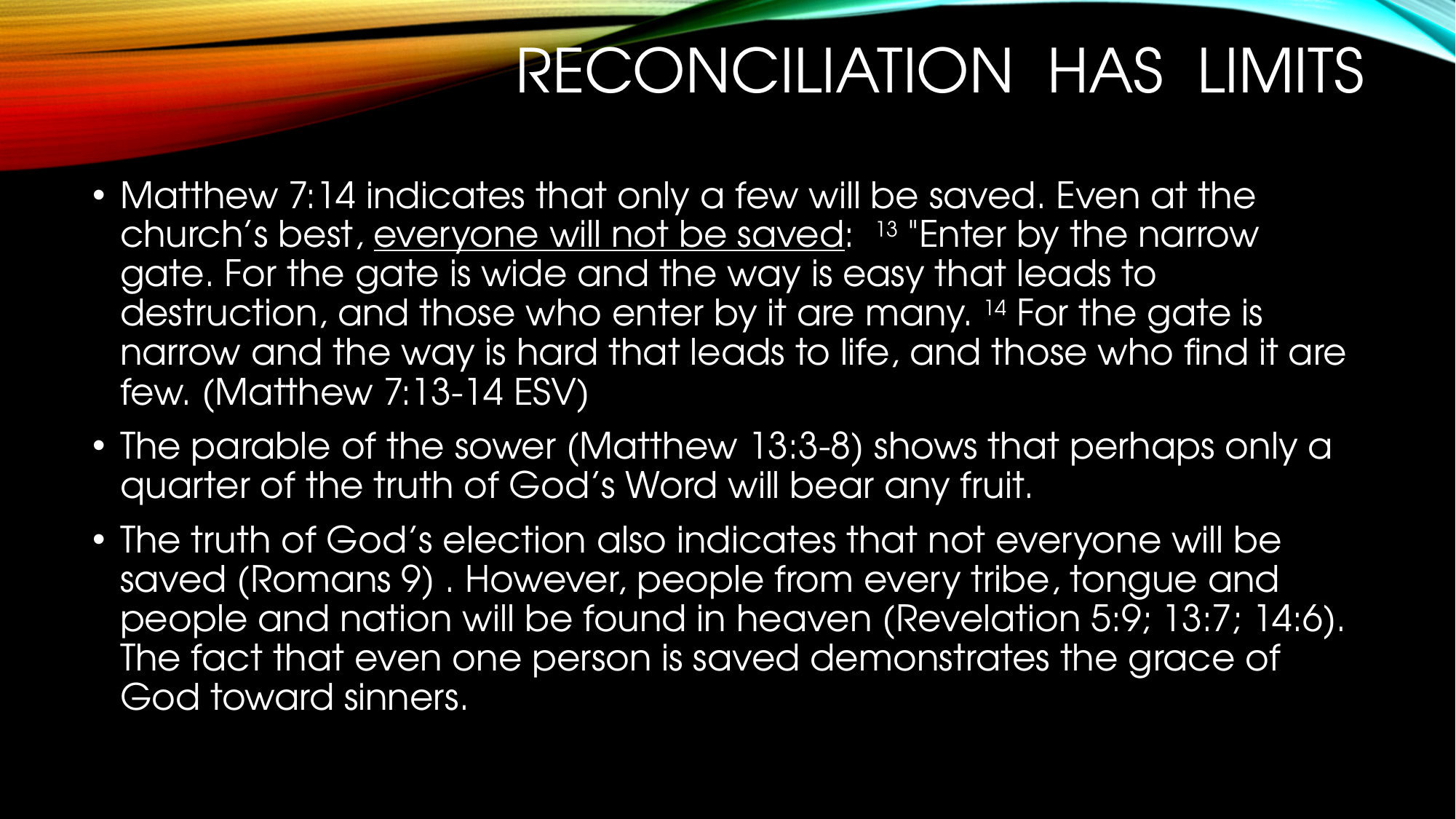

# Reconciliation  has  limits
Matthew 7:14 indicates that only a few will be saved. Even at the church’s best, everyone will not be saved:  13 "Enter by the narrow gate. For the gate is wide and the way is easy that leads to destruction, and those who enter by it are many. 14 For the gate is narrow and the way is hard that leads to life, and those who find it are few. (Matthew 7:13-14 ESV)
The parable of the sower (Matthew 13:3-8) shows that perhaps only a quarter of the truth of God’s Word will bear any fruit.
The truth of God’s election also indicates that not everyone will be saved (Romans 9) . However, people from every tribe, tongue and people and nation will be found in heaven (Revelation 5:9; 13:7; 14:6). The fact that even one person is saved demonstrates the grace of God toward sinners.